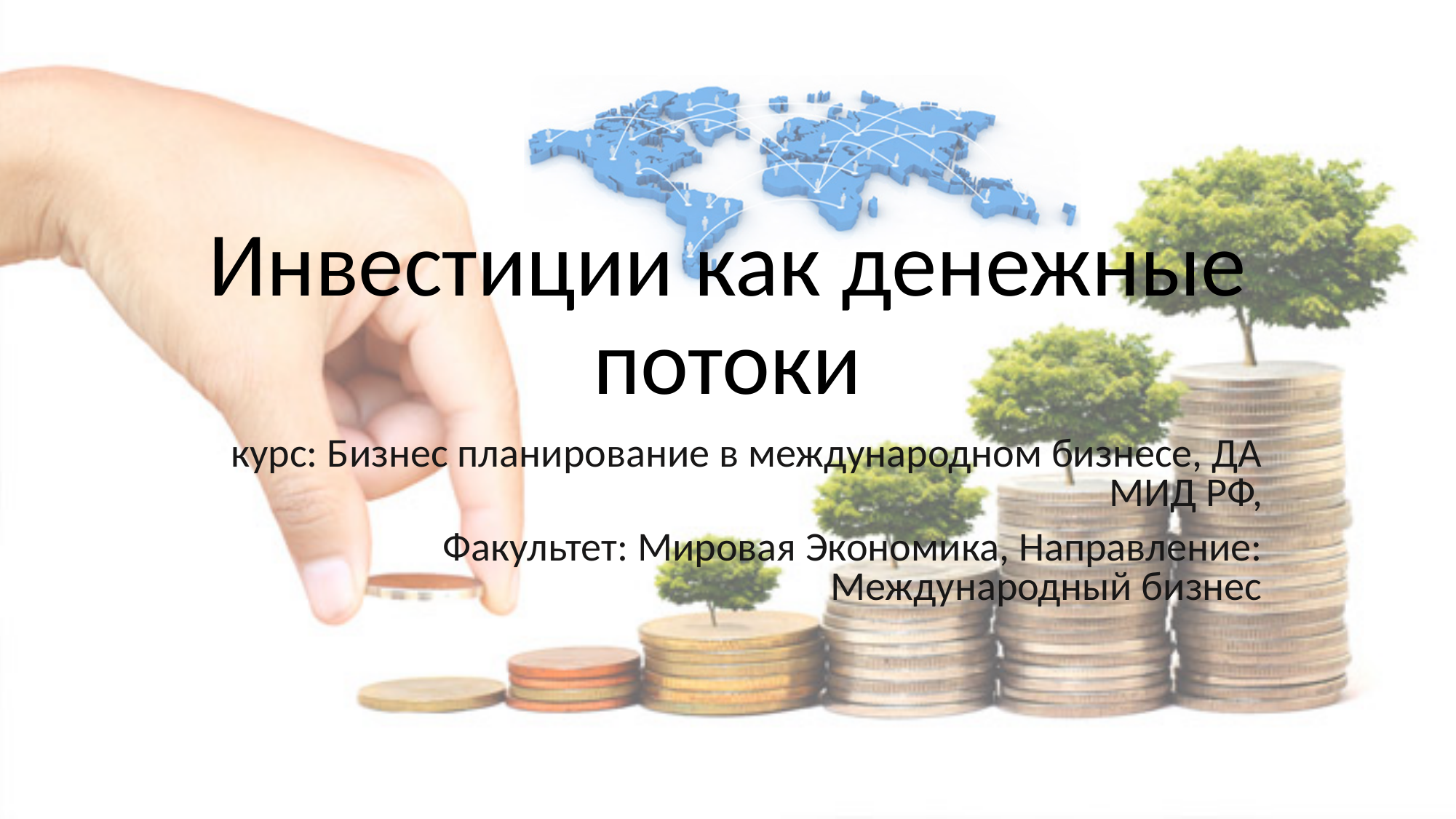

# Инвестиции как денежные потоки
курс: Бизнес планирование в международном бизнесе, ДА МИД РФ,
Факультет: Мировая Экономика, Направление: Международный бизнес